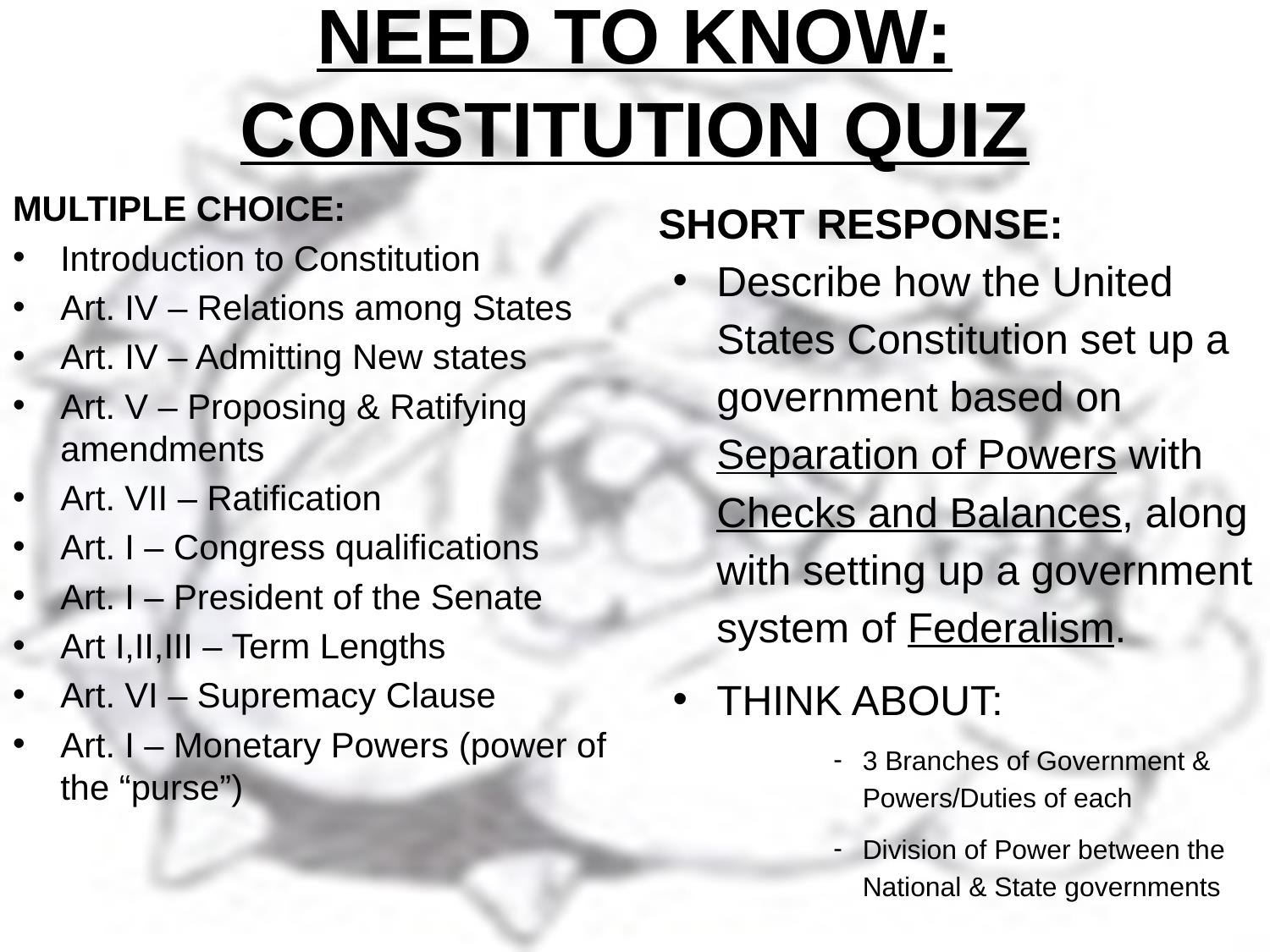

# NEED TO KNOW: CONSTITUTION QUIZ
MULTIPLE CHOICE:
Introduction to Constitution
Art. IV – Relations among States
Art. IV – Admitting New states
Art. V – Proposing & Ratifying amendments
Art. VII – Ratification
Art. I – Congress qualifications
Art. I – President of the Senate
Art I,II,III – Term Lengths
Art. VI – Supremacy Clause
Art. I – Monetary Powers (power of the “purse”)
SHORT RESPONSE:
Describe how the United States Constitution set up a government based on Separation of Powers with Checks and Balances, along with setting up a government system of Federalism.
	THINK ABOUT:
3 Branches of Government & Powers/Duties of each
Division of Power between the National & State governments